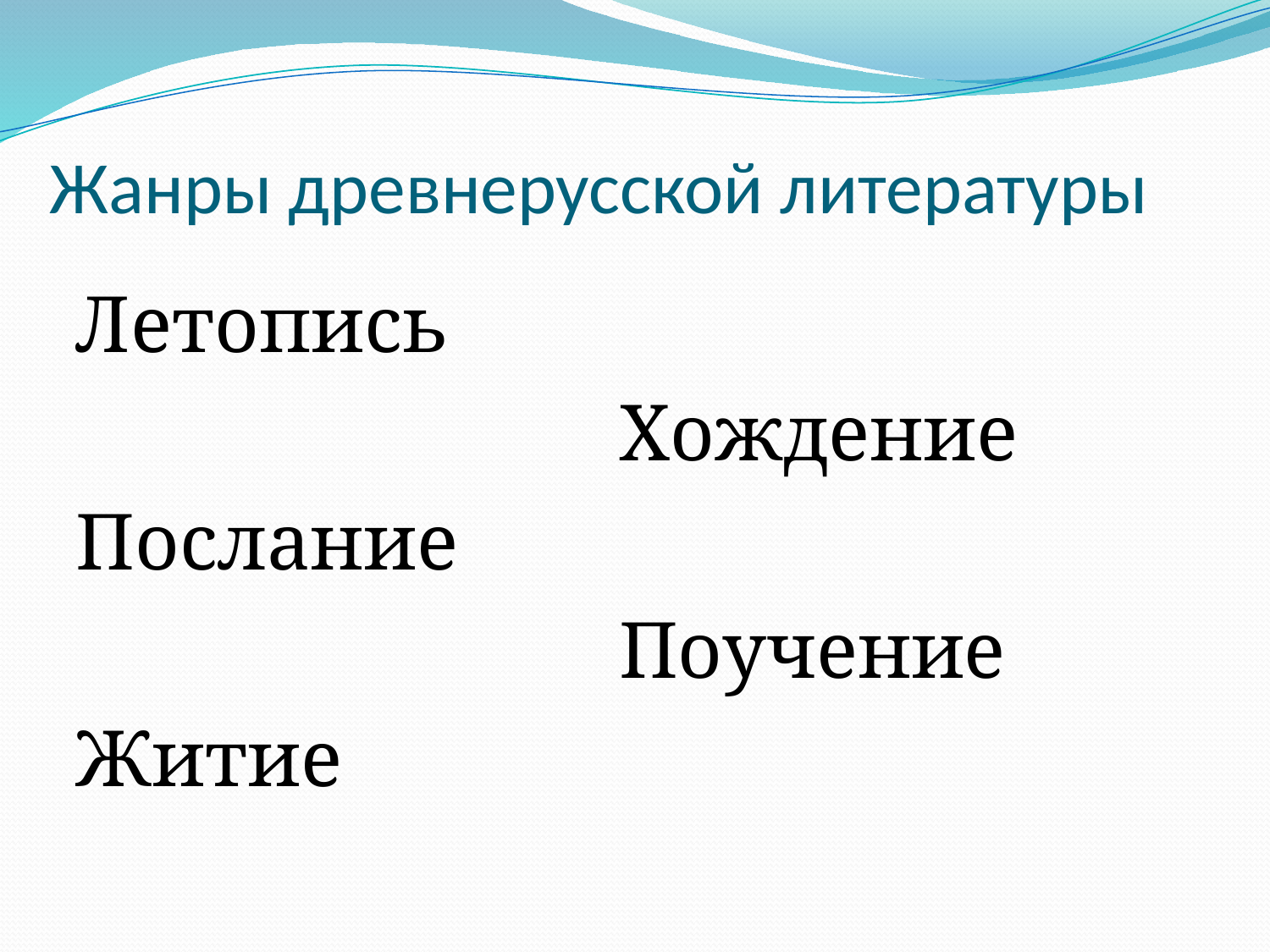

# Жанры древнерусской литературы
Летопись
                           Хождение
Послание
                           Поучение
Житие